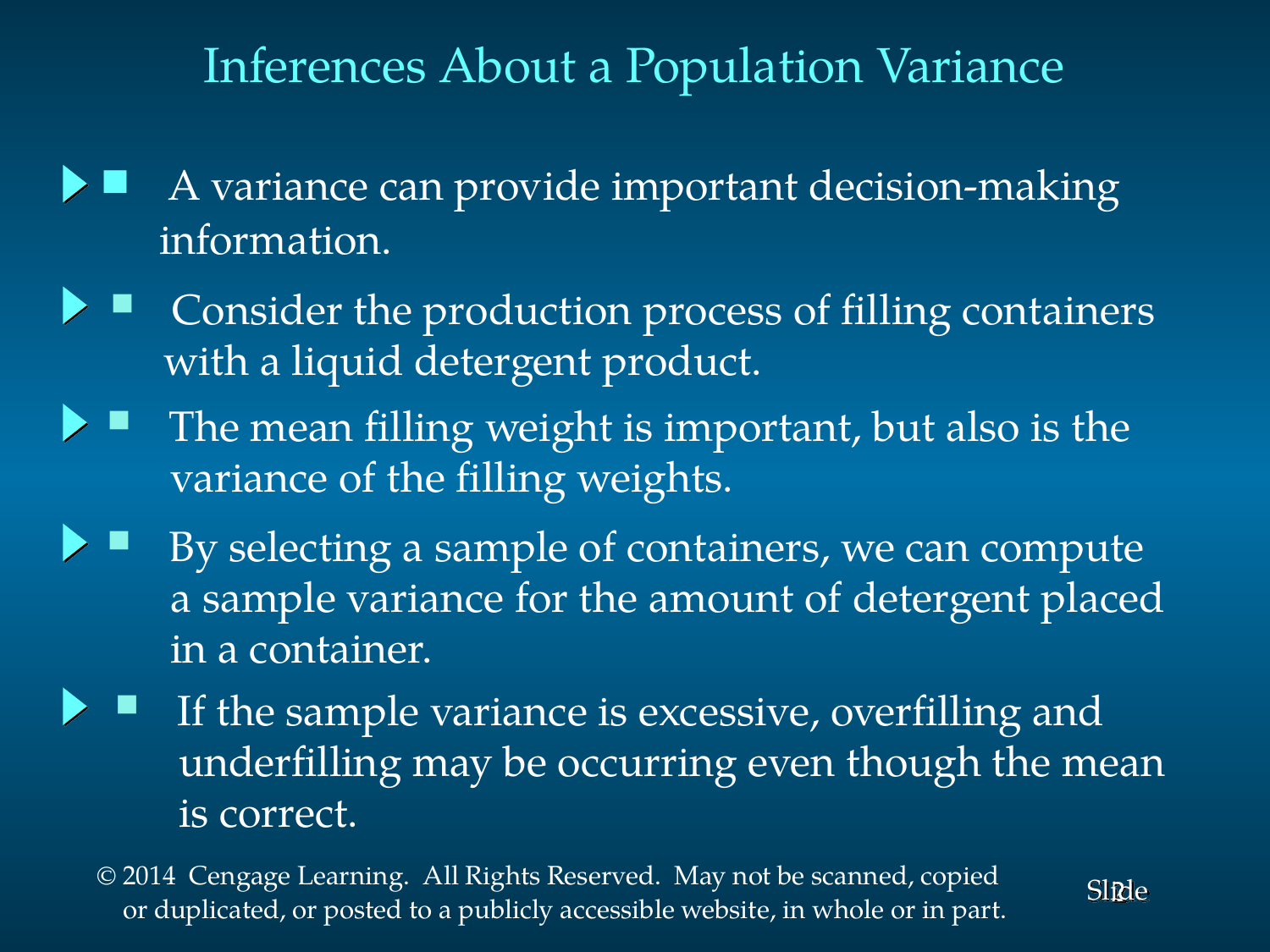

Inferences About a Population Variance
   A variance can provide important decision-making
     information.

   Consider the production process of filling containers
     with a liquid detergent product.

   The mean filling weight is important, but also is the
      variance of the filling weights.

   By selecting a sample of containers, we can compute
      a sample variance for the amount of detergent placed
      in a container.

   If the sample variance is excessive, overfilling and
      underfilling may be occurring even though the mean
      is correct.